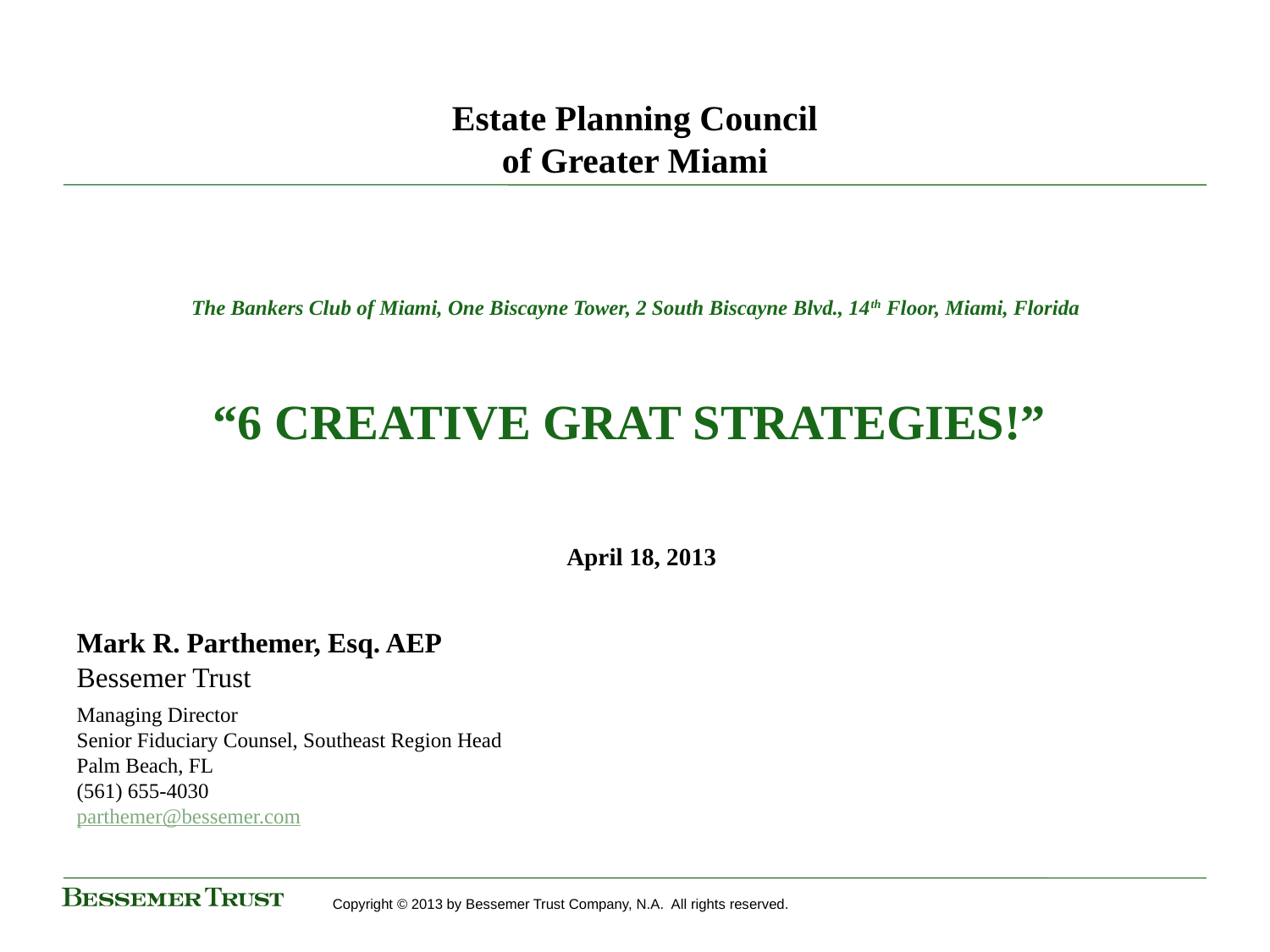

Estate Planning Council
of Greater Miami

# The Bankers Club of Miami, One Biscayne Tower, 2 South Biscayne Blvd., 14th Floor, Miami, Florida   “6 CREATIVE GRAT STRATEGIES!”
April 18, 2013

Mark R. Parthemer, Esq. AEP
Bessemer Trust
Managing Director
Senior Fiduciary Counsel, Southeast Region Head
Palm Beach, FL
(561) 655-4030
parthemer@bessemer.com

Copyright © 2013 by Bessemer Trust Company, N.A.  All rights reserved.